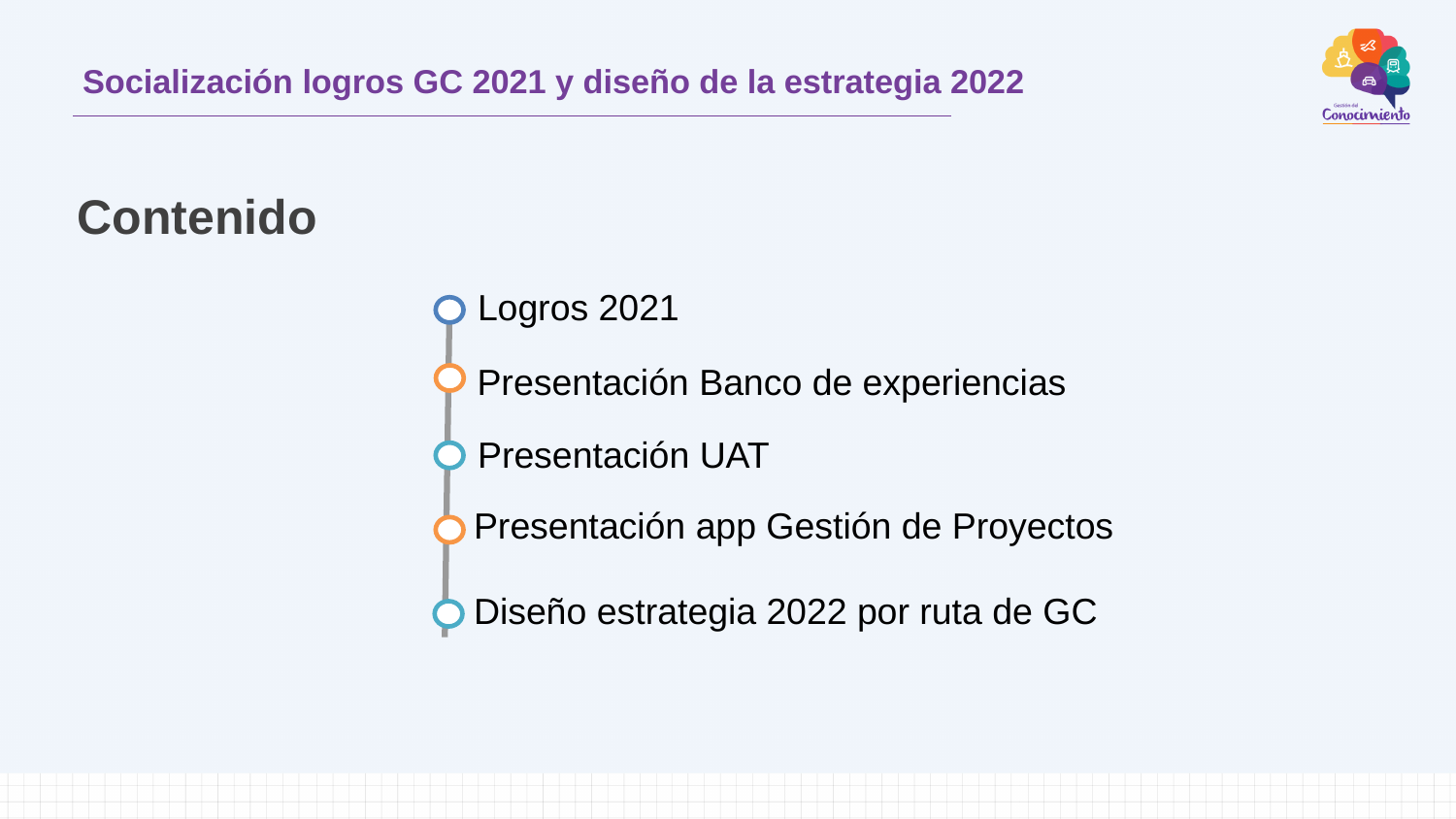

Socialización logros GC 2021 y diseño de la estrategia 2022

Contenido
Logros 2021

Presentación Banco de experiencias

Presentación UAT

Presentación app Gestión de Proyectos

Diseño estrategia 2022 por ruta de GC